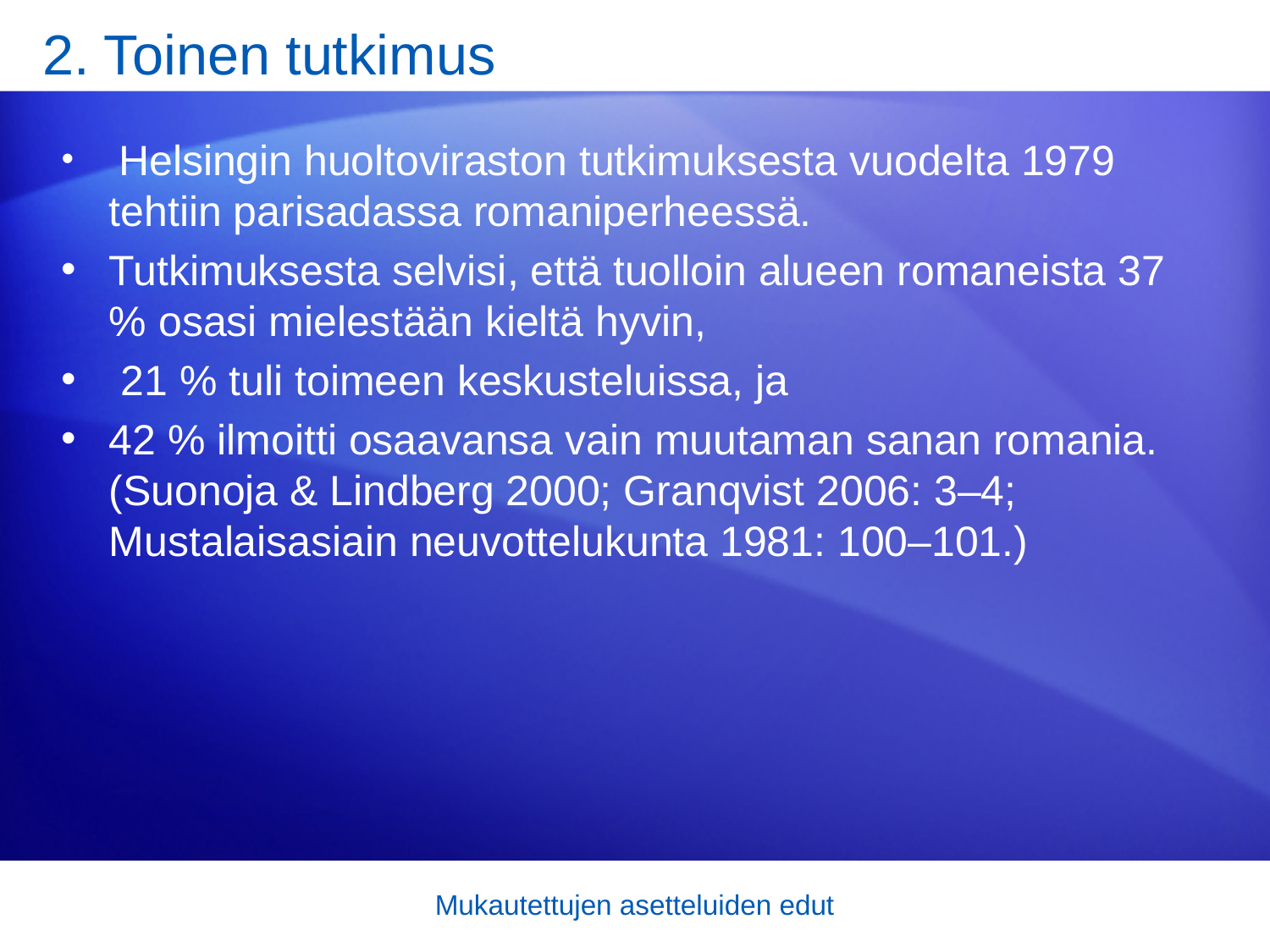

# 2. Toinen tutkimus
 Helsingin huoltoviraston tutkimuksesta vuodelta 1979 tehtiin parisadassa romaniperheessä.
Tutkimuksesta selvisi, että tuolloin alueen romaneista 37 % osasi mielestään kieltä hyvin,
 21 % tuli toimeen keskusteluissa, ja
42 % ilmoitti osaavansa vain muutaman sanan romania. (Suonoja & Lindberg 2000; Granqvist 2006: 3–4; Mustalaisasiain neuvottelukunta 1981: 100–101.)

Mukautettujen asetteluiden edut